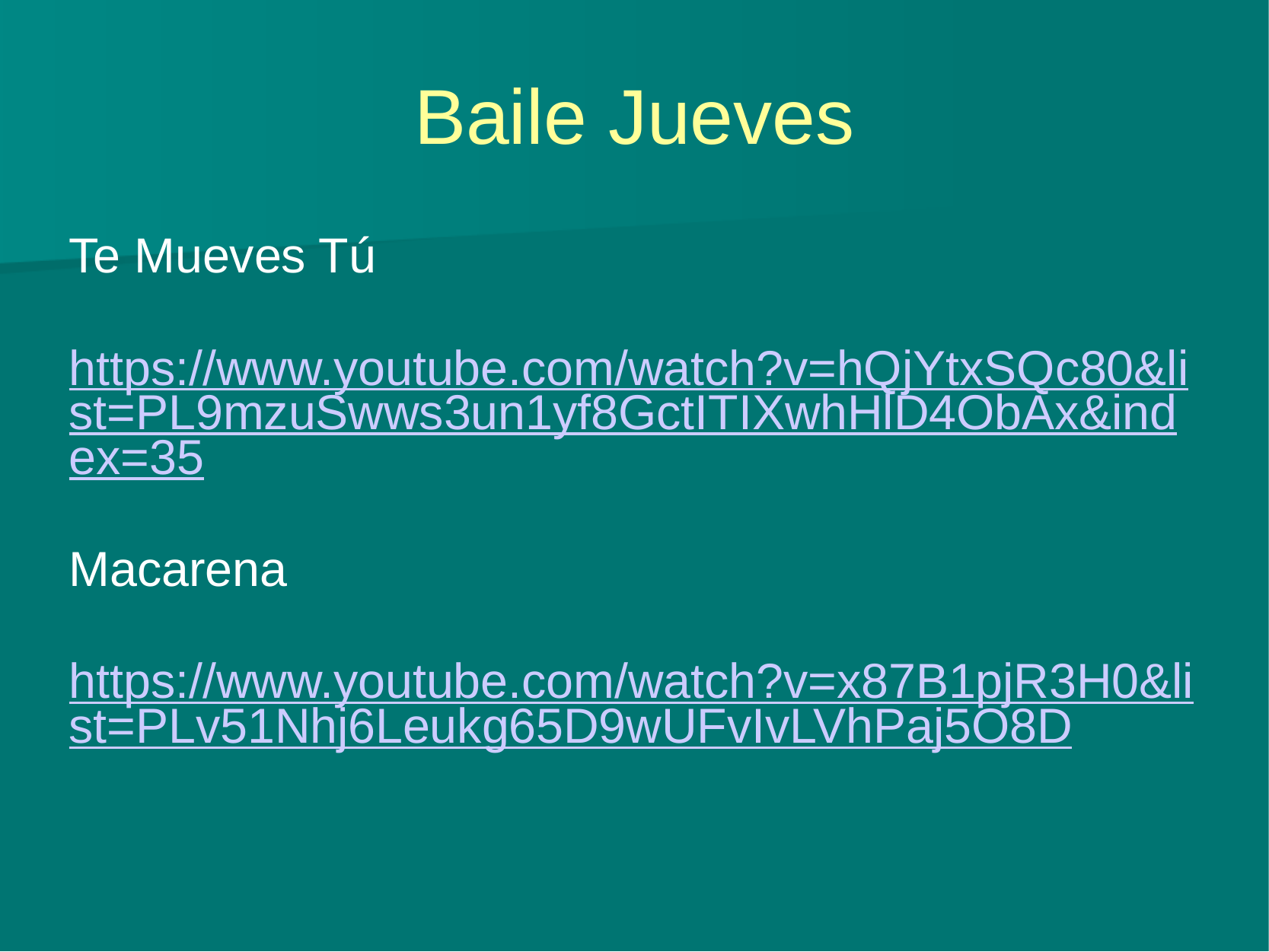

# Baile Jueves
Te Mueves Tú

https://www.youtube.com/watch?v=hQjYtxSQc80&list=PL9mzuSwws3un1yf8GctITIXwhHlD4ObAx&index=35

Macarena

https://www.youtube.com/watch?v=x87B1pjR3H0&list=PLv51Nhj6Leukg65D9wUFvIvLVhPaj5O8D